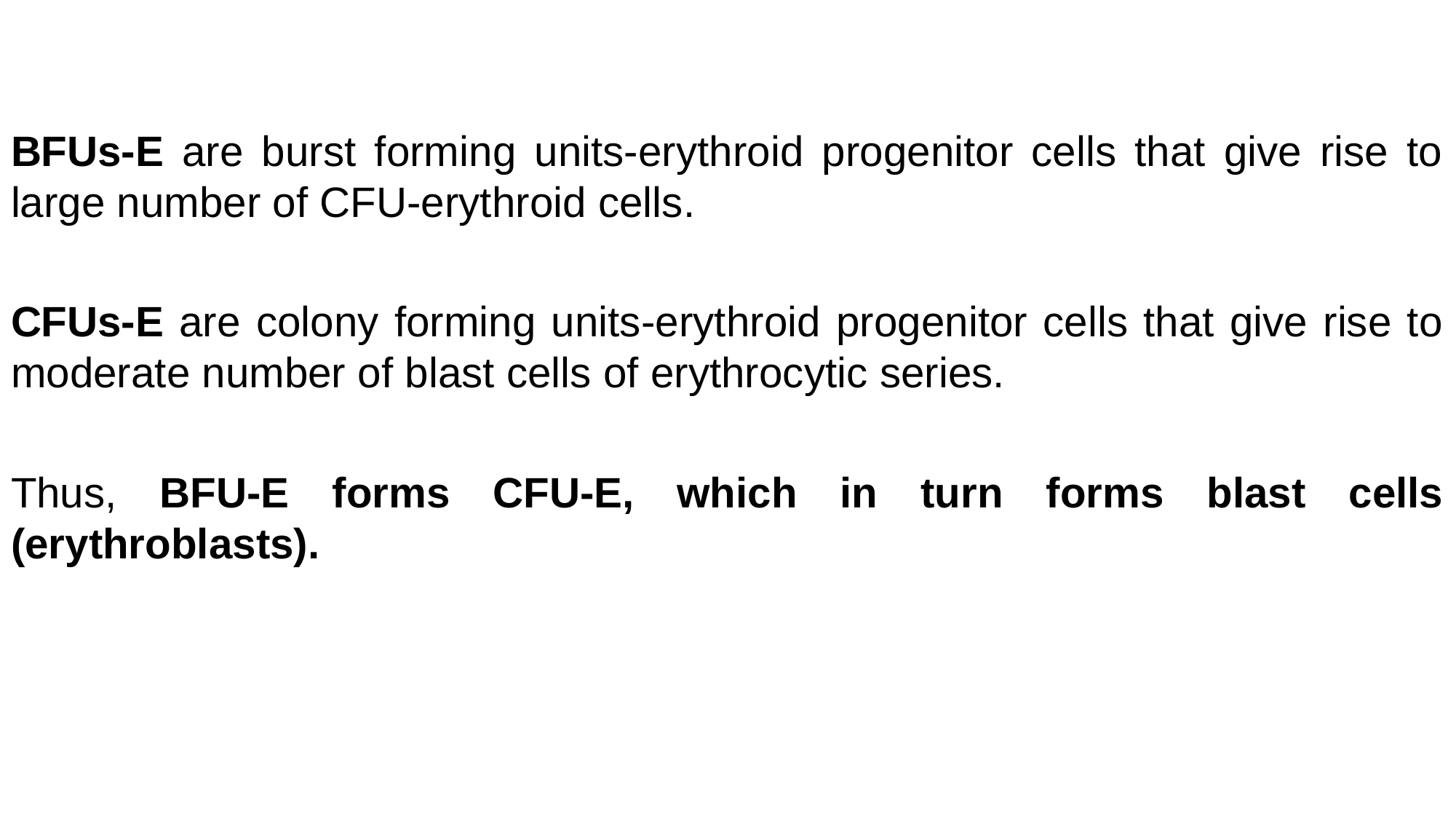

BFUs-E are burst forming units-erythroid progenitor cells that give rise to large number of CFU-erythroid cells.

CFUs-E are colony forming units-erythroid progenitor cells that give rise to moderate number of blast cells of erythrocytic series.

Thus, BFU-E forms CFU-E, which in turn forms blast cells (erythroblasts).